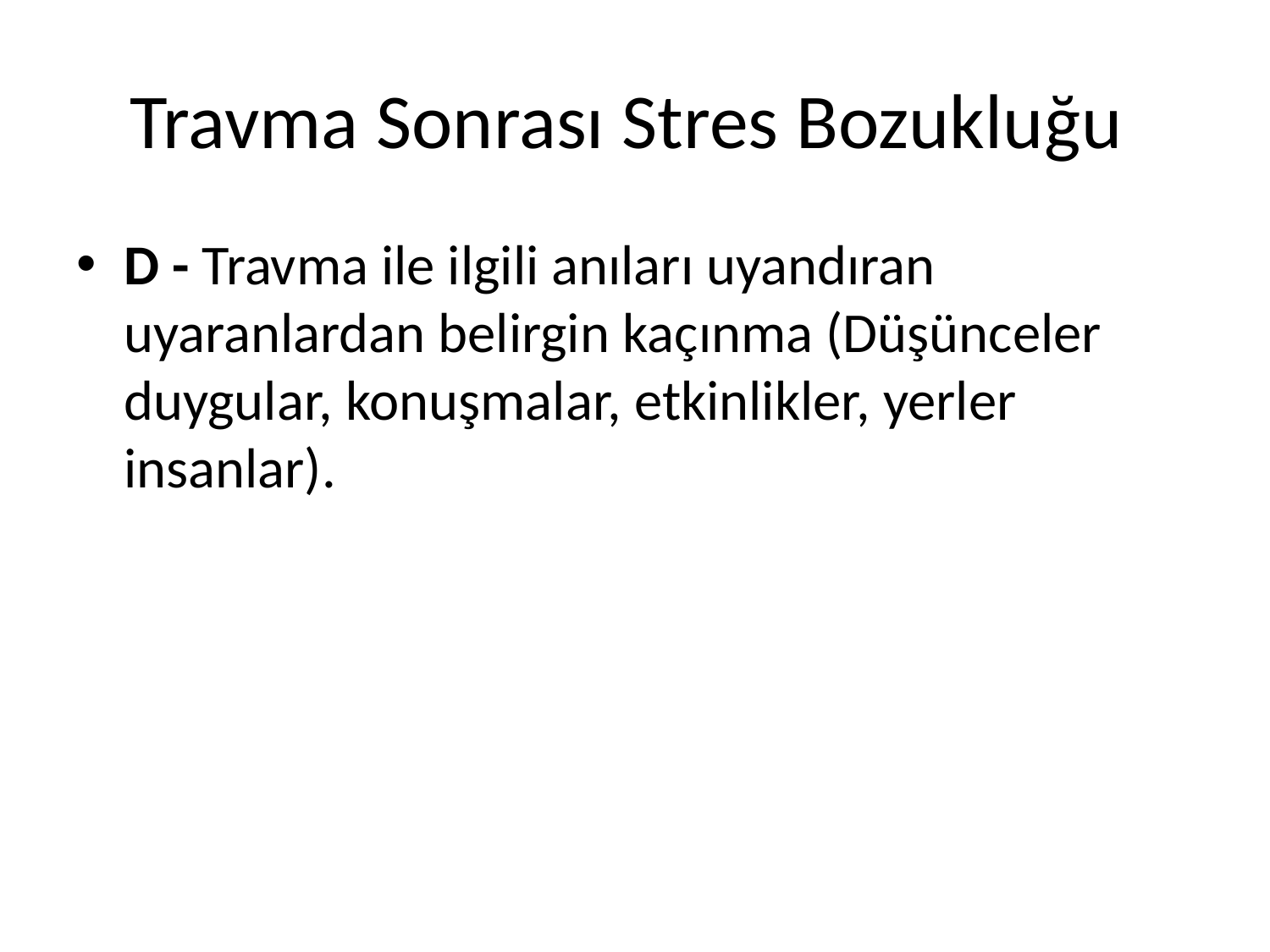

# Travma Sonrası Stres Bozukluğu
D - Travma ile ilgili anıları uyandıran uyaranlardan belirgin kaçınma (Düşünceler duygular, konuşmalar, etkinlikler, yerler insanlar).